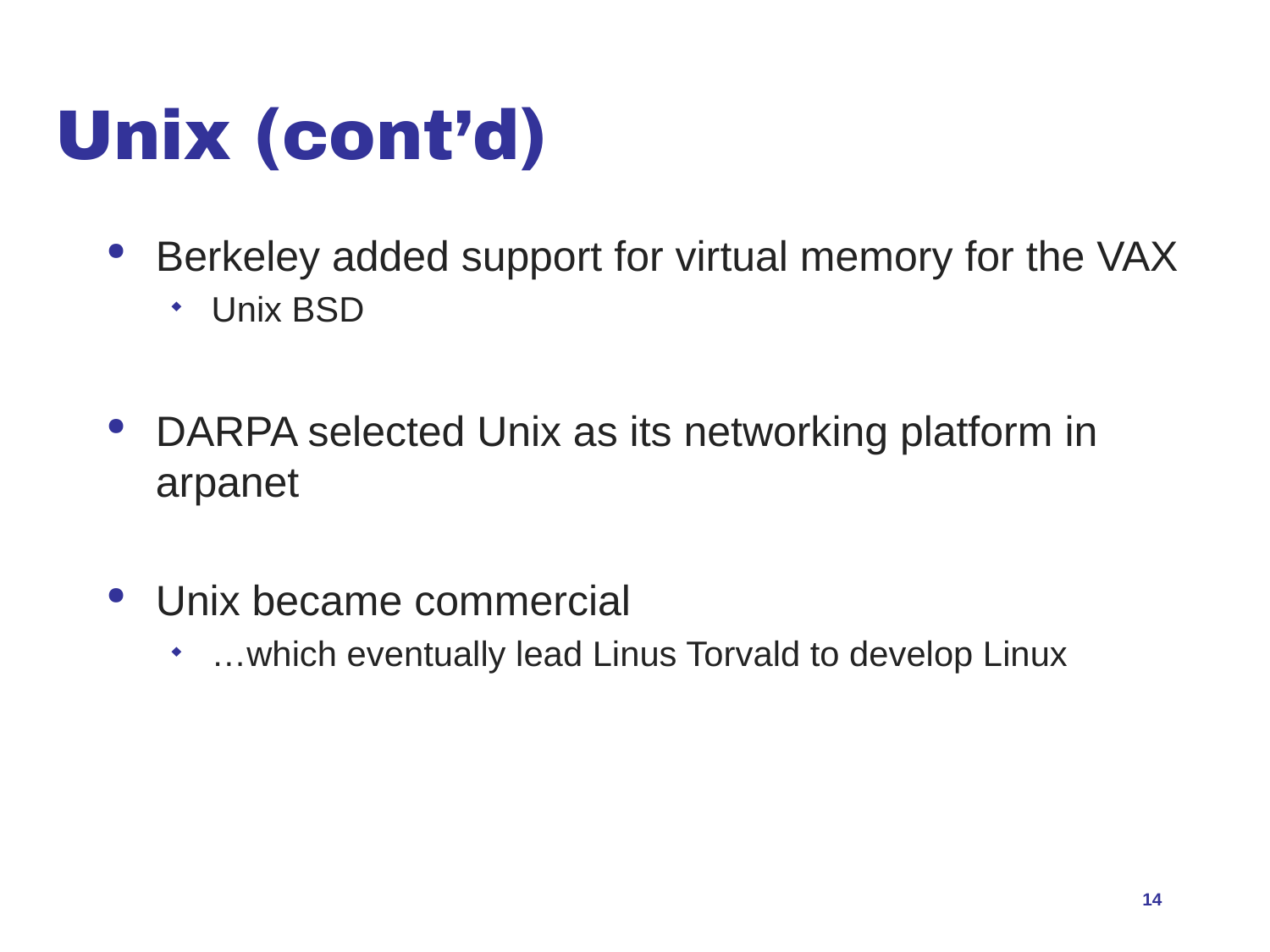

# Unix (cont’d)
Berkeley added support for virtual memory for the VAX
Unix BSD

DARPA selected Unix as its networking platform in arpanet

Unix became commercial
…which eventually lead Linus Torvald to develop Linux

14